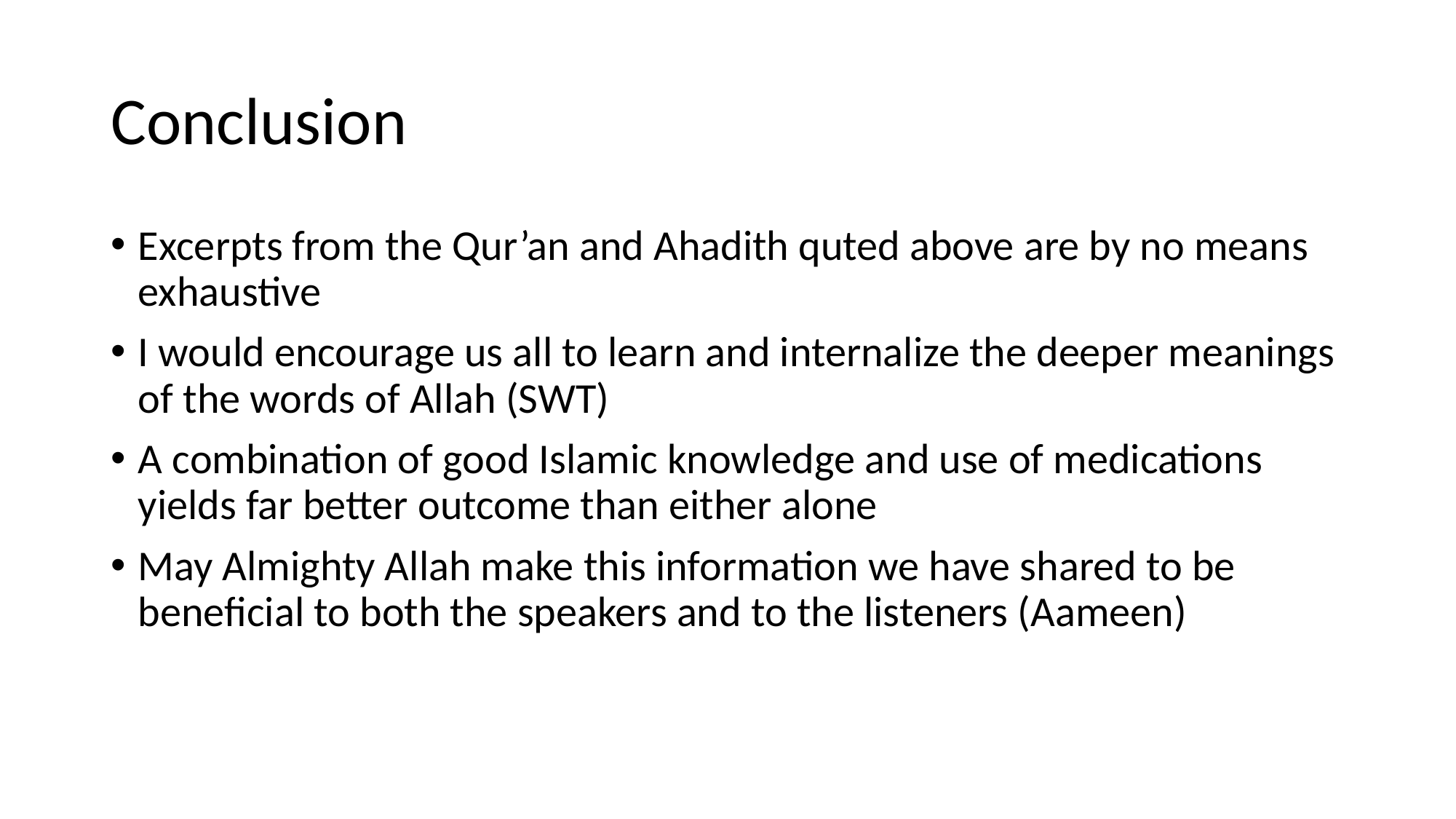

# Conclusion
Excerpts from the Qur’an and Ahadith quted above are by no means exhaustive
I would encourage us all to learn and internalize the deeper meanings of the words of Allah (SWT)
A combination of good Islamic knowledge and use of medications yields far better outcome than either alone
May Almighty Allah make this information we have shared to be beneficial to both the speakers and to the listeners (Aameen)